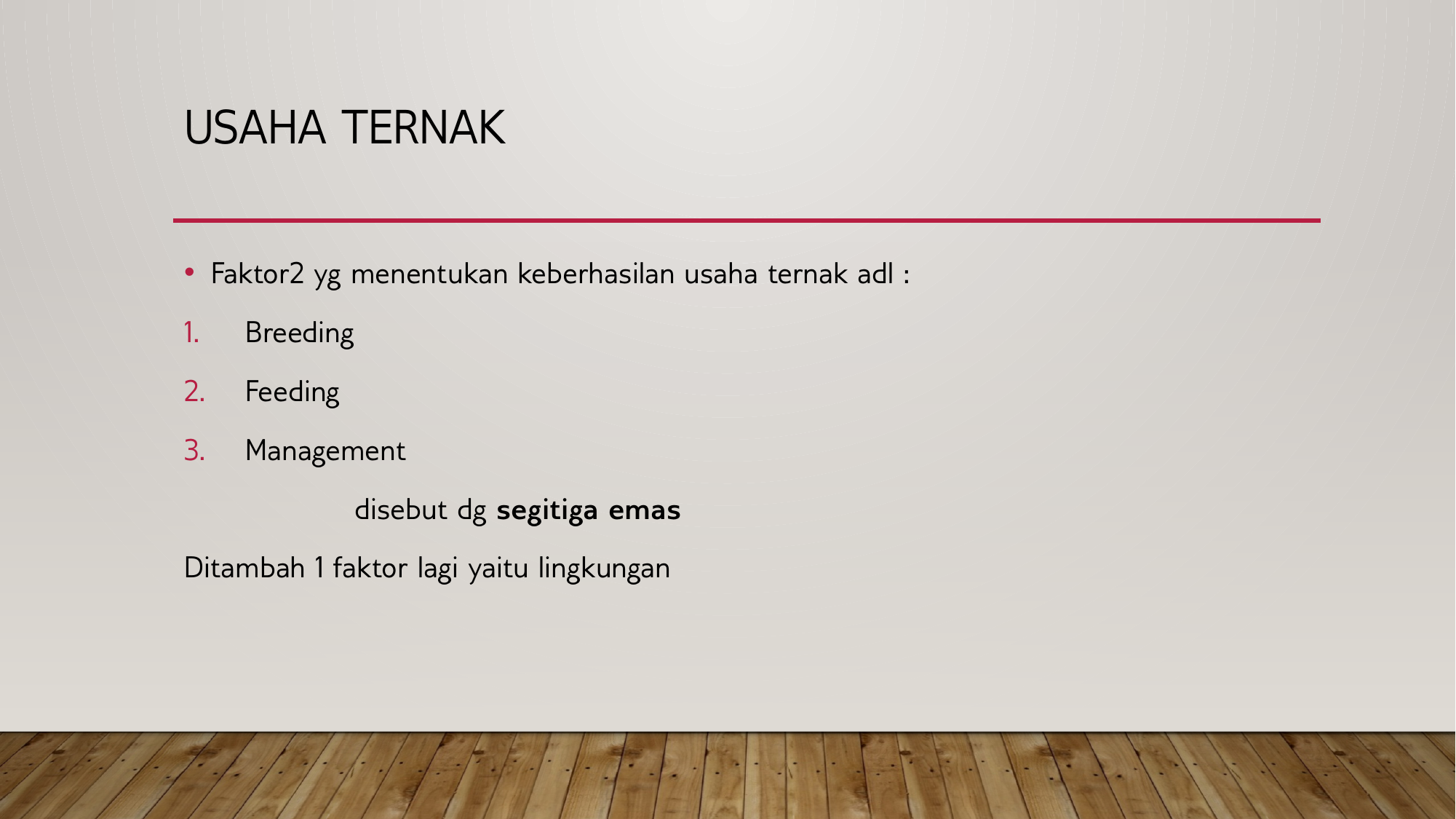

# Usaha ternak
Faktor2 yg menentukan keberhasilan usaha ternak adl :
Breeding
Feeding
Management
		disebut dg segitiga emas
Ditambah 1 faktor lagi yaitu lingkungan